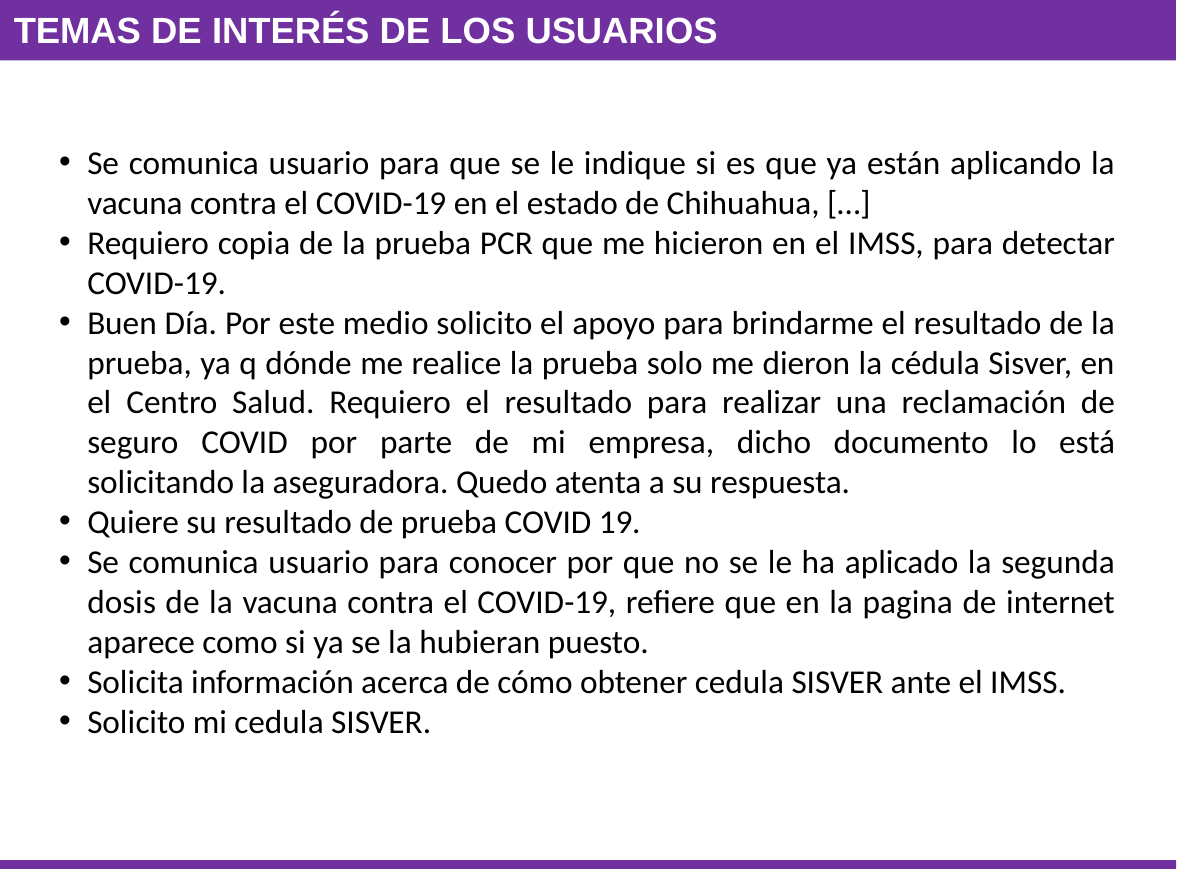

Temas de Interés de los Usuarios
Se comunica usuario para que se le indique si es que ya están aplicando la vacuna contra el COVID-19 en el estado de Chihuahua, […]
Requiero copia de la prueba PCR que me hicieron en el IMSS, para detectar COVID-19.
Buen Día. Por este medio solicito el apoyo para brindarme el resultado de la prueba, ya q dónde me realice la prueba solo me dieron la cédula Sisver, en el Centro Salud. Requiero el resultado para realizar una reclamación de seguro COVID por parte de mi empresa, dicho documento lo está solicitando la aseguradora. Quedo atenta a su respuesta.
Quiere su resultado de prueba COVID 19.
Se comunica usuario para conocer por que no se le ha aplicado la segunda dosis de la vacuna contra el COVID-19, refiere que en la pagina de internet aparece como si ya se la hubieran puesto.
Solicita información acerca de cómo obtener cedula SISVER ante el IMSS.
Solicito mi cedula SISVER.